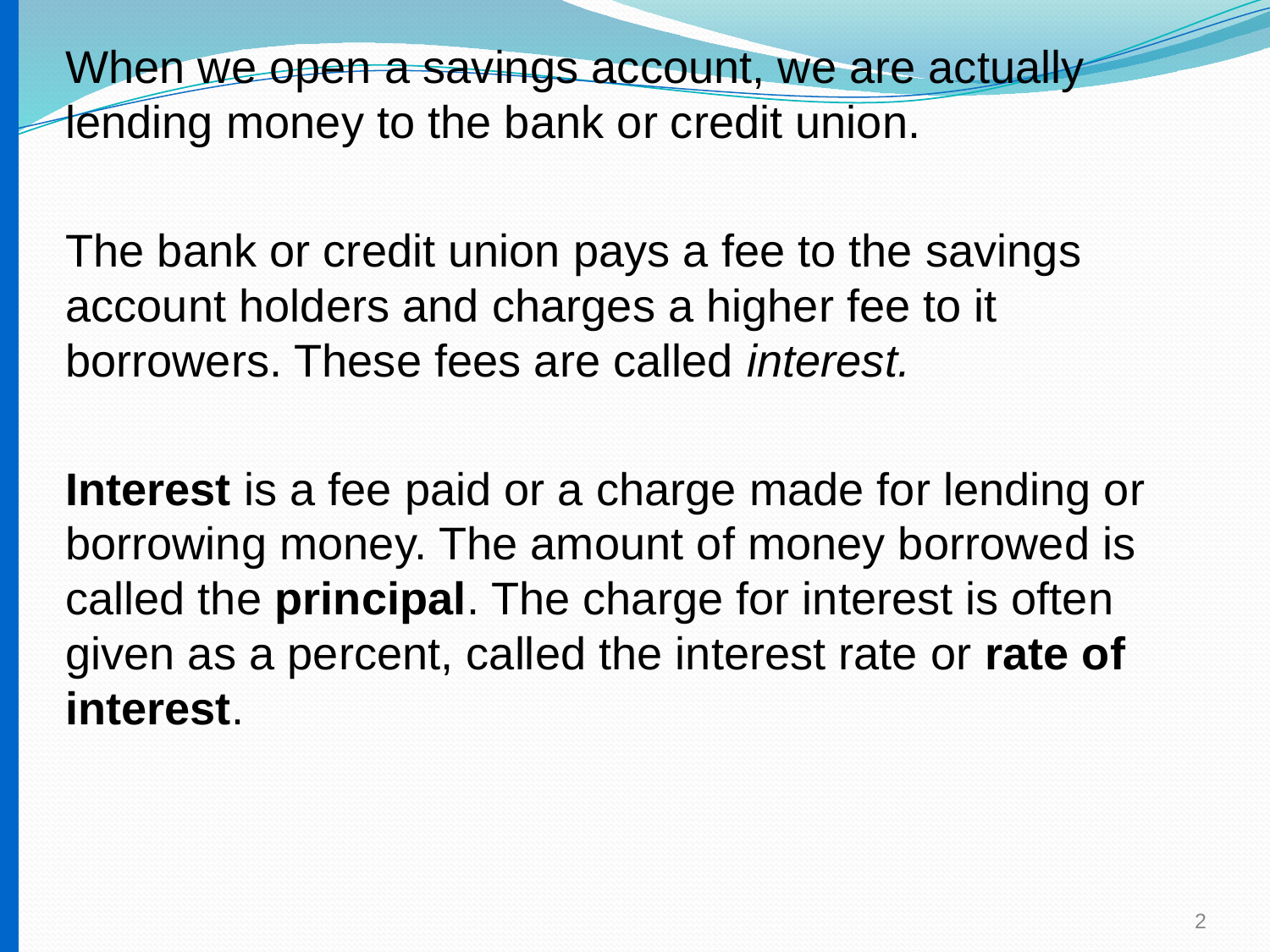

# When we open a savings account, we are actually lending money to the bank or credit union.

The bank or credit union pays a fee to the savings account holders and charges a higher fee to it borrowers. These fees are called interest.

Interest is a fee paid or a charge made for lending or borrowing money. The amount of money borrowed is called the principal. The charge for interest is often given as a percent, called the interest rate or rate of interest.

2